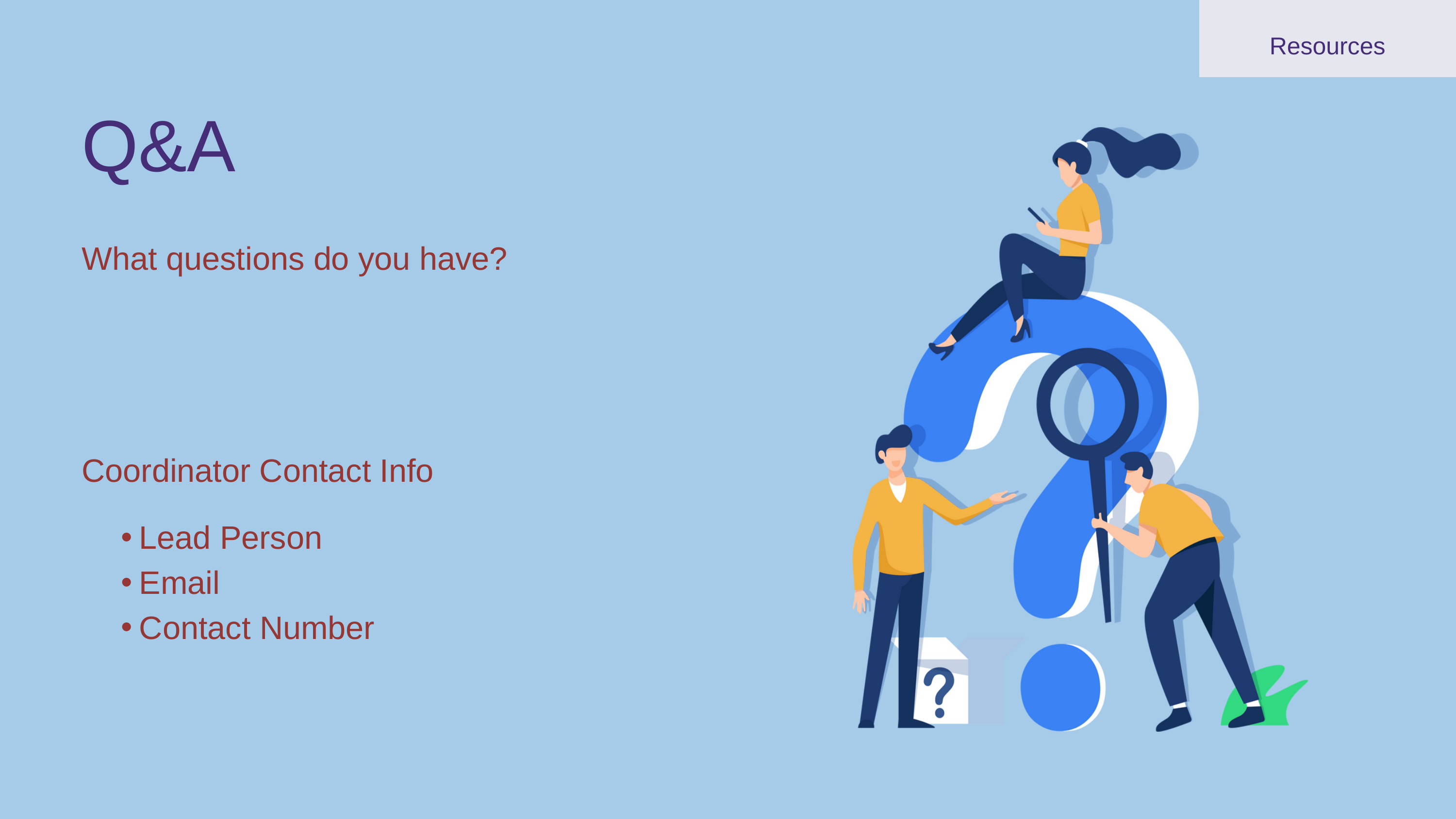

Resources
Q&A

What questions do you have?
Coordinator Contact Info
Lead Person
Email
Contact Number